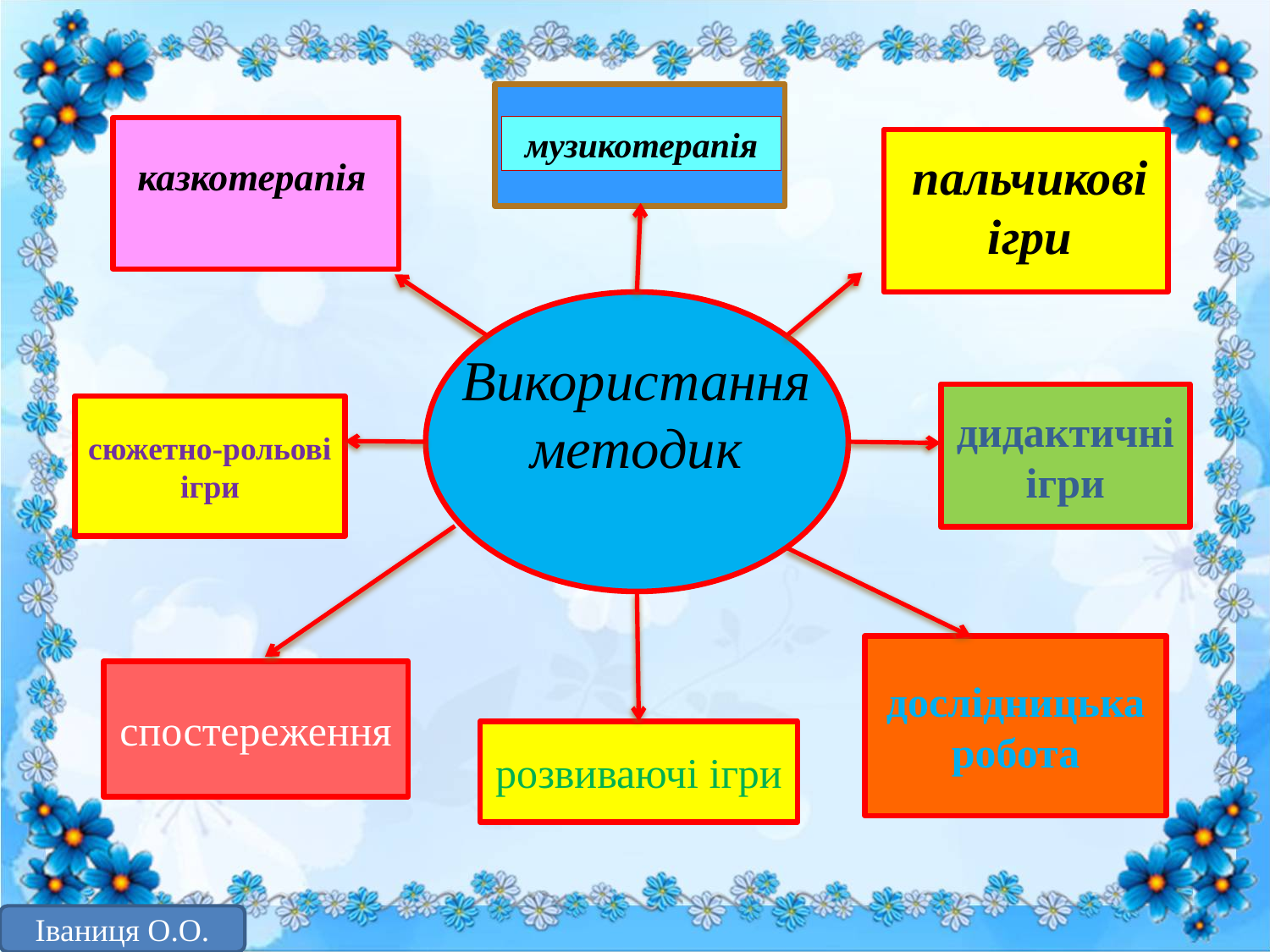

музикотерапія

пальчикові ігри

казкотерапія

Використання методик
дидактичні ігри

сюжетно-рольові ігри
дослідницька робота
спостереження

розвиваючі ігри

Іваниця О.О.